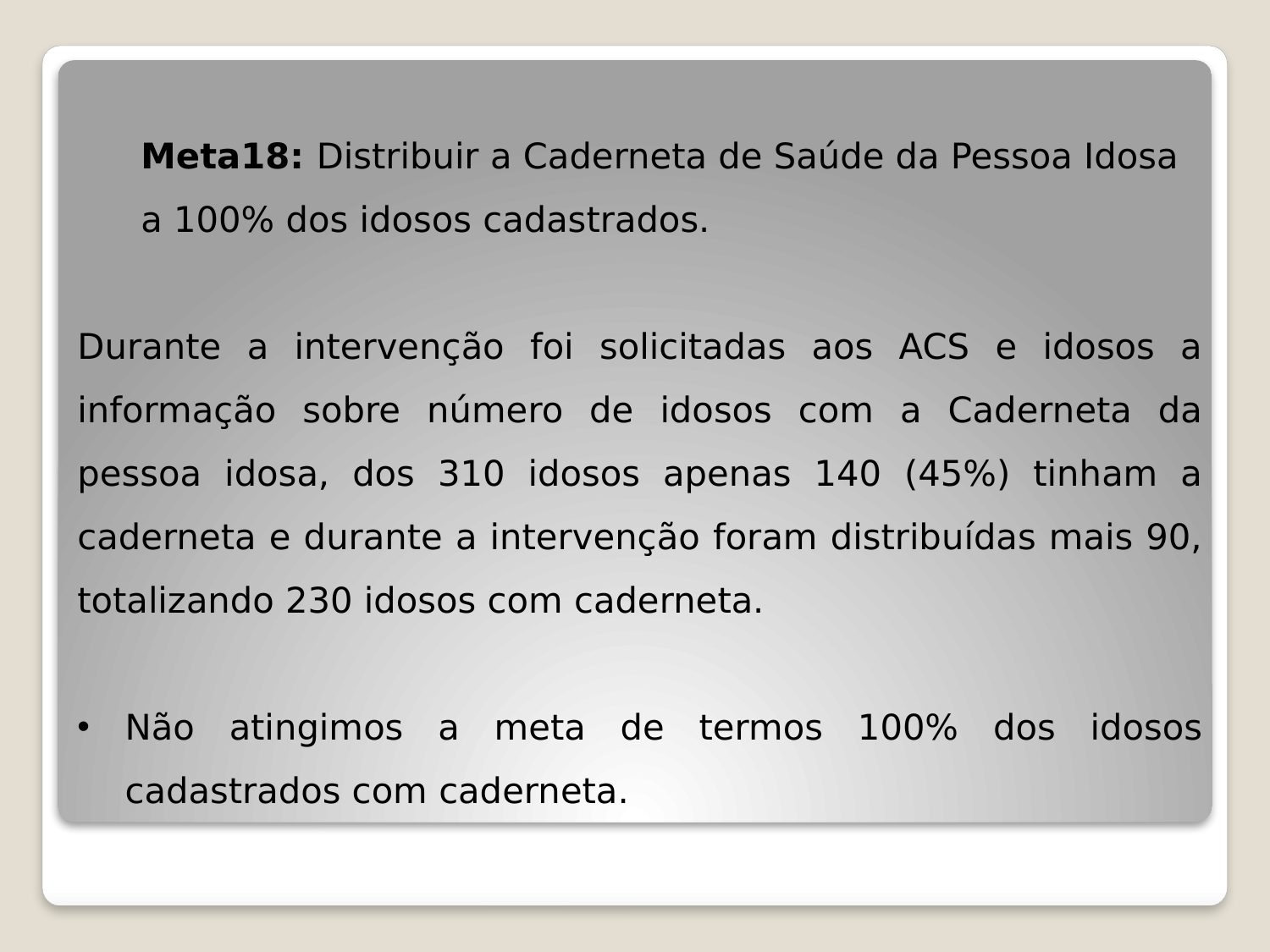

Meta18: Distribuir a Caderneta de Saúde da Pessoa Idosa a 100% dos idosos cadastrados.

Durante a intervenção foi solicitadas aos ACS e idosos a informação sobre número de idosos com a Caderneta da pessoa idosa, dos 310 idosos apenas 140 (45%) tinham a caderneta e durante a intervenção foram distribuídas mais 90, totalizando 230 idosos com caderneta.

Não atingimos a meta de termos 100% dos idosos cadastrados com caderneta.